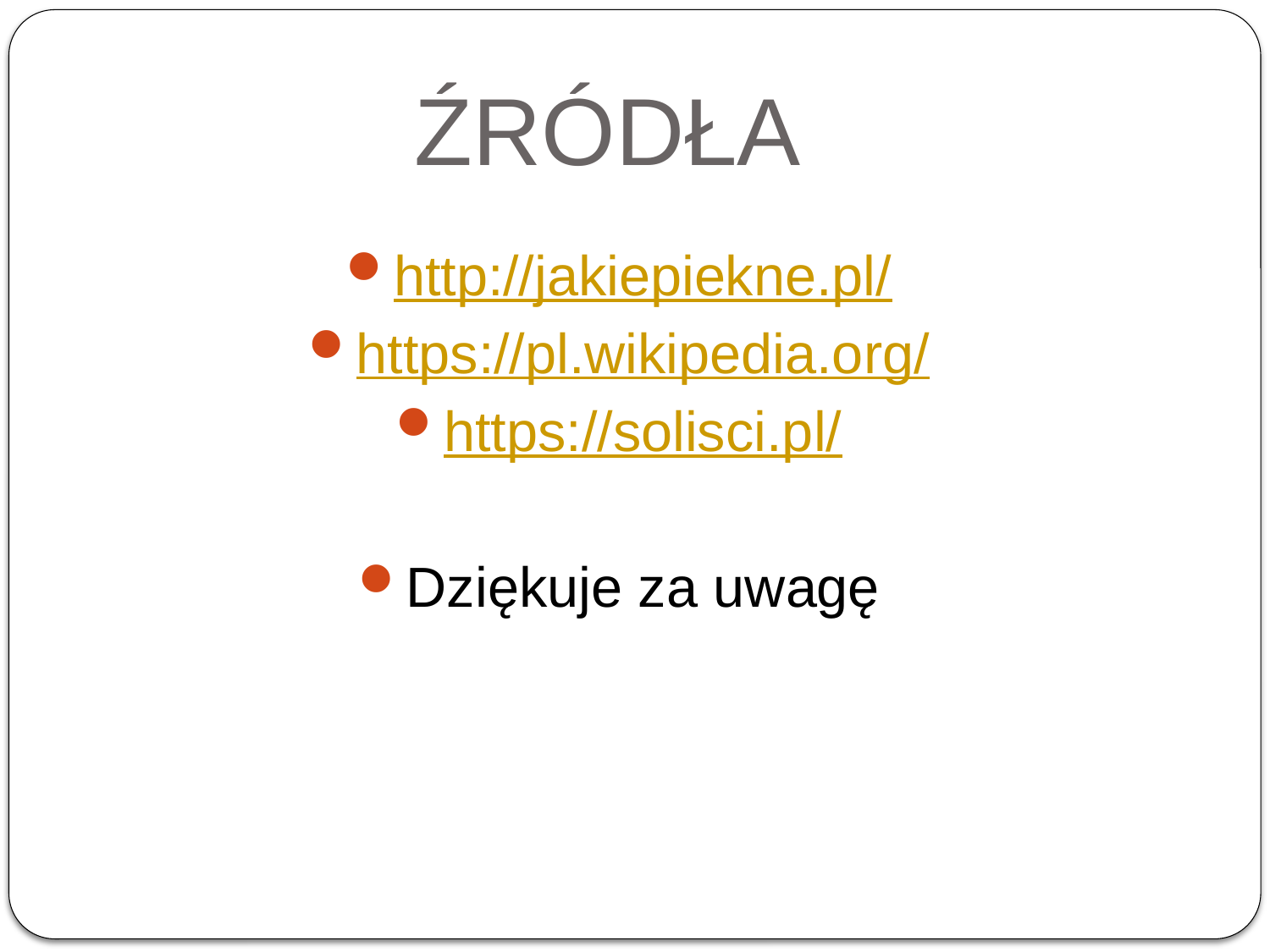

# ŹRÓDŁA
http://jakiepiekne.pl/
https://pl.wikipedia.org/
https://solisci.pl/

Dziękuje za uwagę